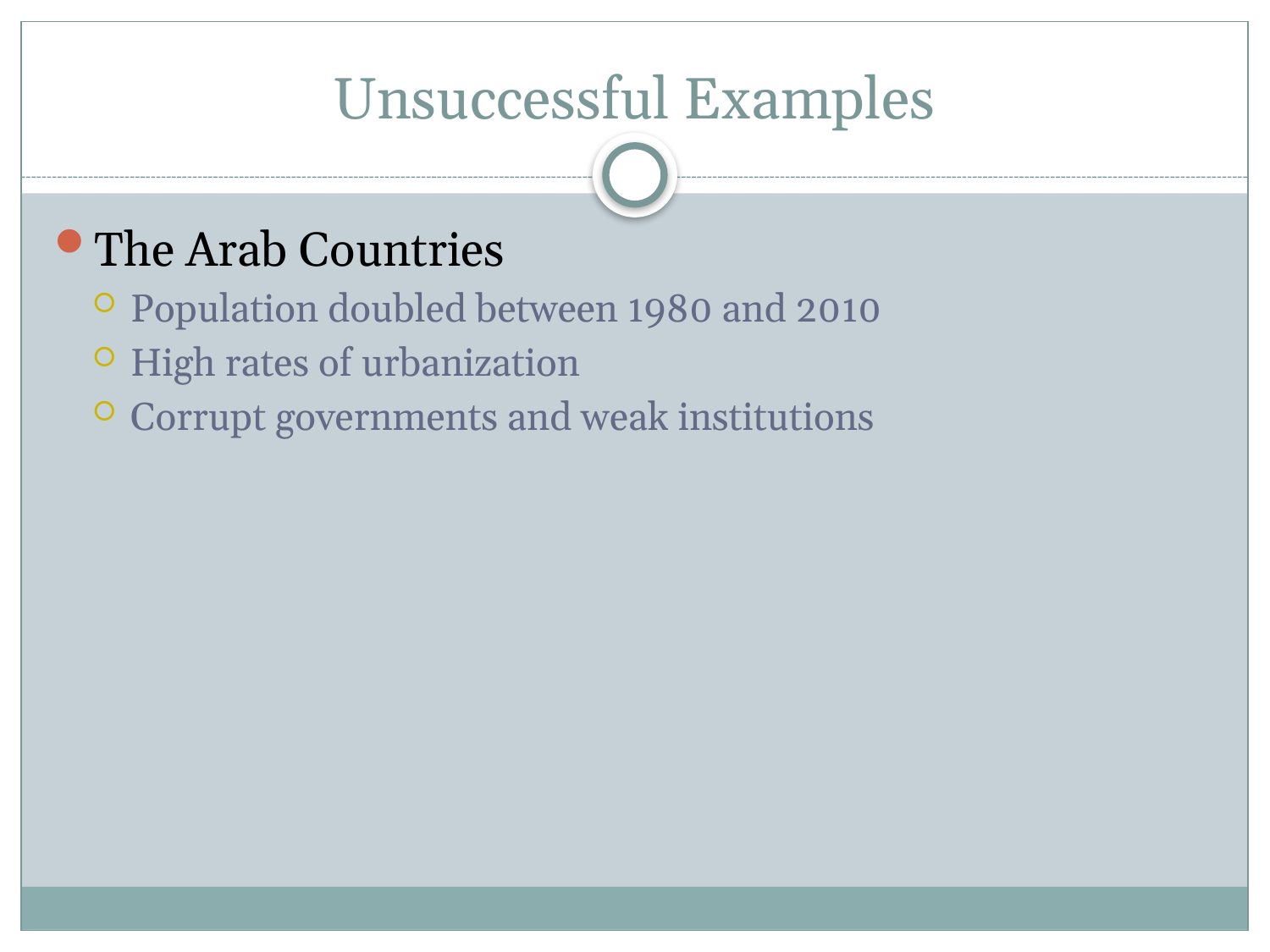

# Unsuccessful Examples
The Arab Countries
Population doubled between 1980 and 2010
High rates of urbanization
Corrupt governments and weak institutions